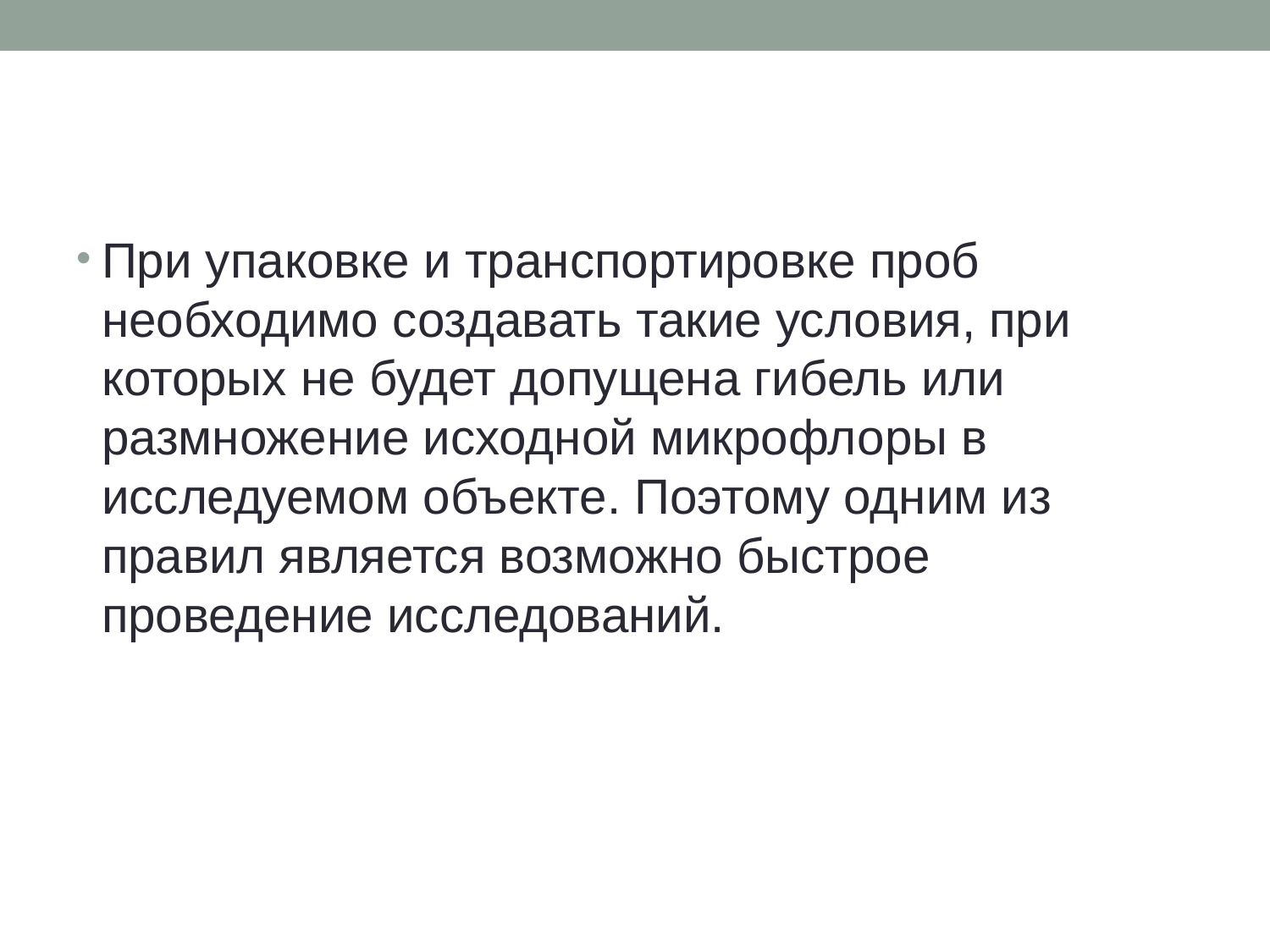

#
При упаковке и транспортировке проб необходимо создавать такие условия, при которых не будет допущена гибель или размножение исходной микрофлоры в исследуемом объекте. Поэтому одним из правил является возможно быстрое проведение исследований.